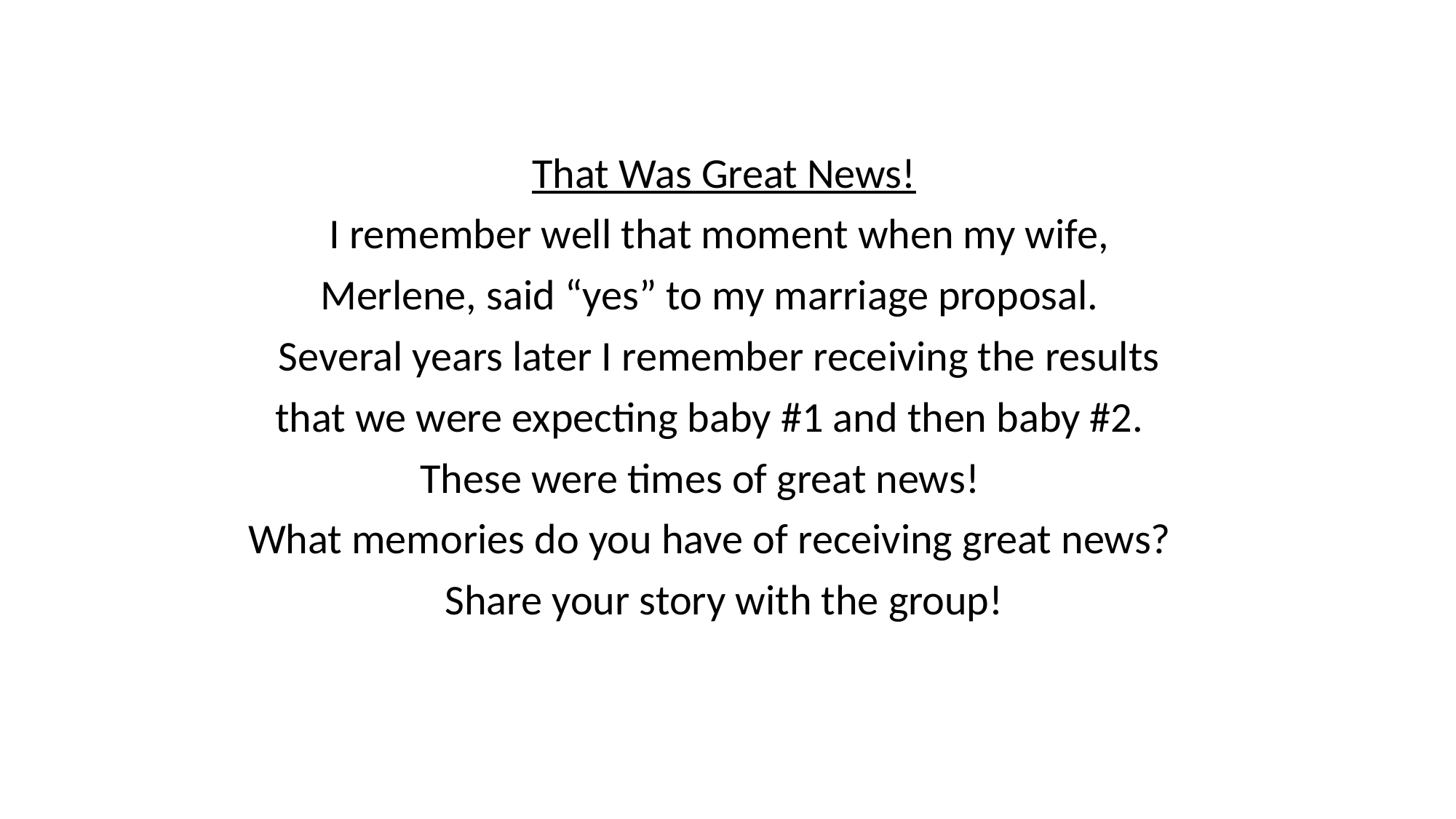

That Was Great News!
I remember well that moment when my wife,
Merlene, said “yes” to my marriage proposal.
Several years later I remember receiving the results
that we were expecting baby #1 and then baby #2.
These were times of great news!
What memories do you have of receiving great news?
Share your story with the group!